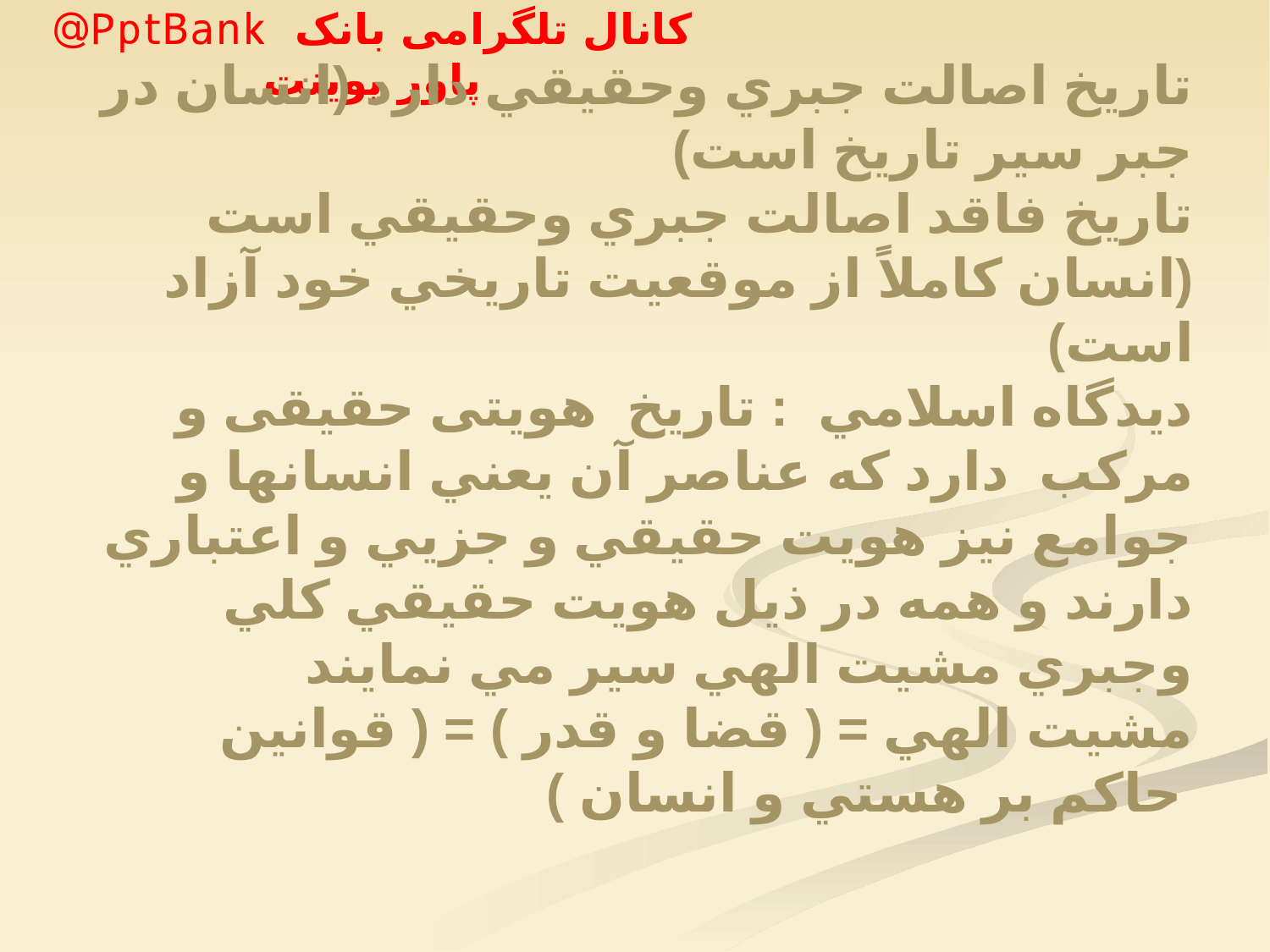

# تاريخ اصالت جبري وحقيقي دارد (انسان در جبر سير تاريخ است) تاريخ فاقد اصالت جبري وحقيقي است (انسان كاملاً از موقعيت تاريخي خود آزاد  است) ديدگاه اسلامي  : تاريخ  هویتی حقيقی و مرکب  دارد كه عناصر آن يعني انسانها و جوامع نيز هويت حقيقي و جزيي و اعتباري دارند و همه در ذيل هويت حقيقي كلي وجبري مشيت الهي سير مي نمايند مشيت الهي = ( قضا و قدر ) = ( قوانين حاكم بر هستي و انسان )